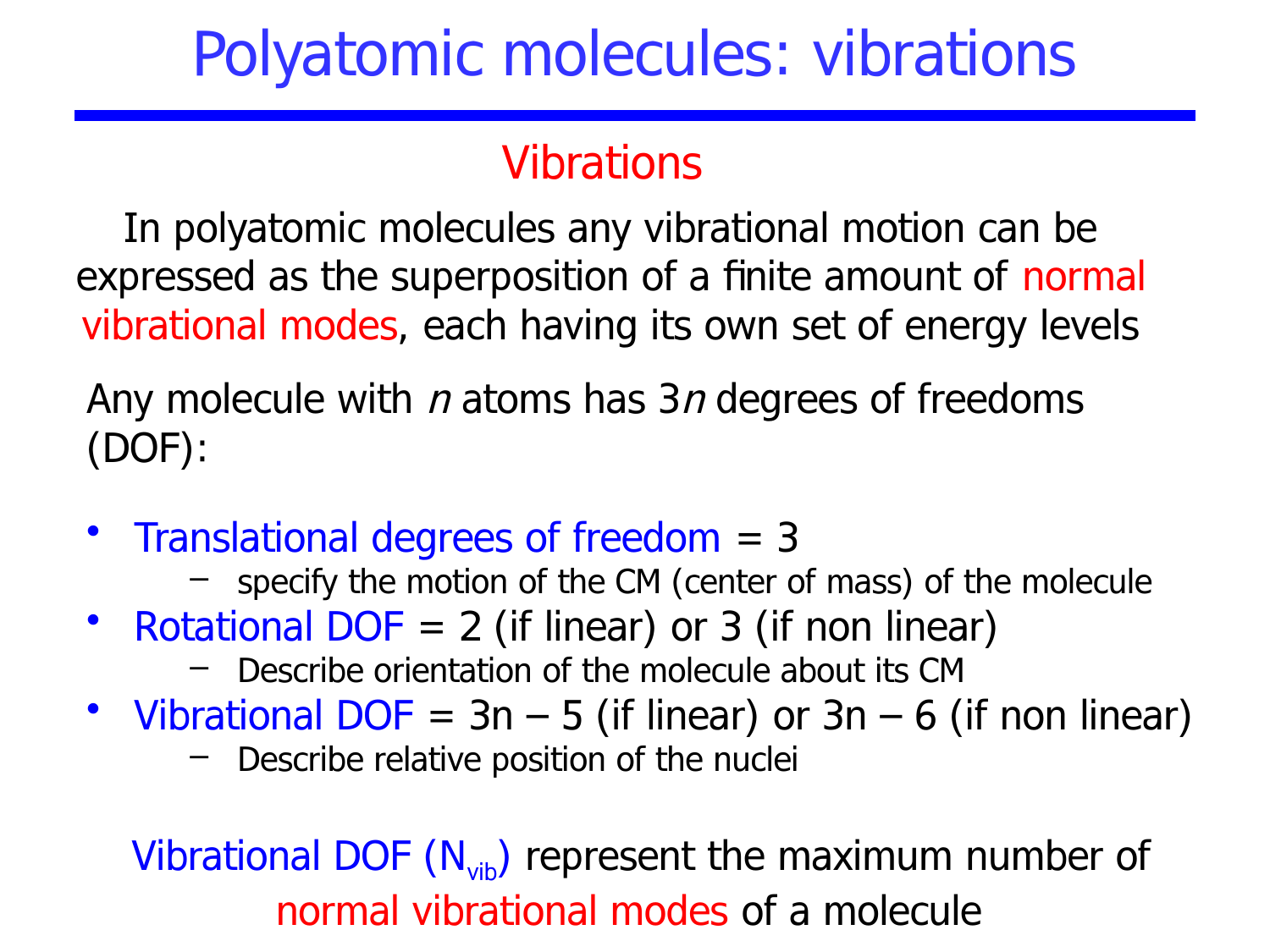

# Polyatomic molecules: vibrations
Vibrations
In polyatomic molecules any vibrational motion can be expressed as the superposition of a finite amount of normal vibrational modes, each having its own set of energy levels
Any molecule with n atoms has 3n degrees of freedoms (DOF):
Translational degrees of freedom = 3
specify the motion of the CM (center of mass) of the molecule
Rotational DOF = 2 (if linear) or 3 (if non linear)
Describe orientation of the molecule about its CM
Vibrational DOF = 3n – 5 (if linear) or 3n – 6 (if non linear)
Describe relative position of the nuclei
Vibrational DOF (Nvib) represent the maximum number of normal vibrational modes of a molecule